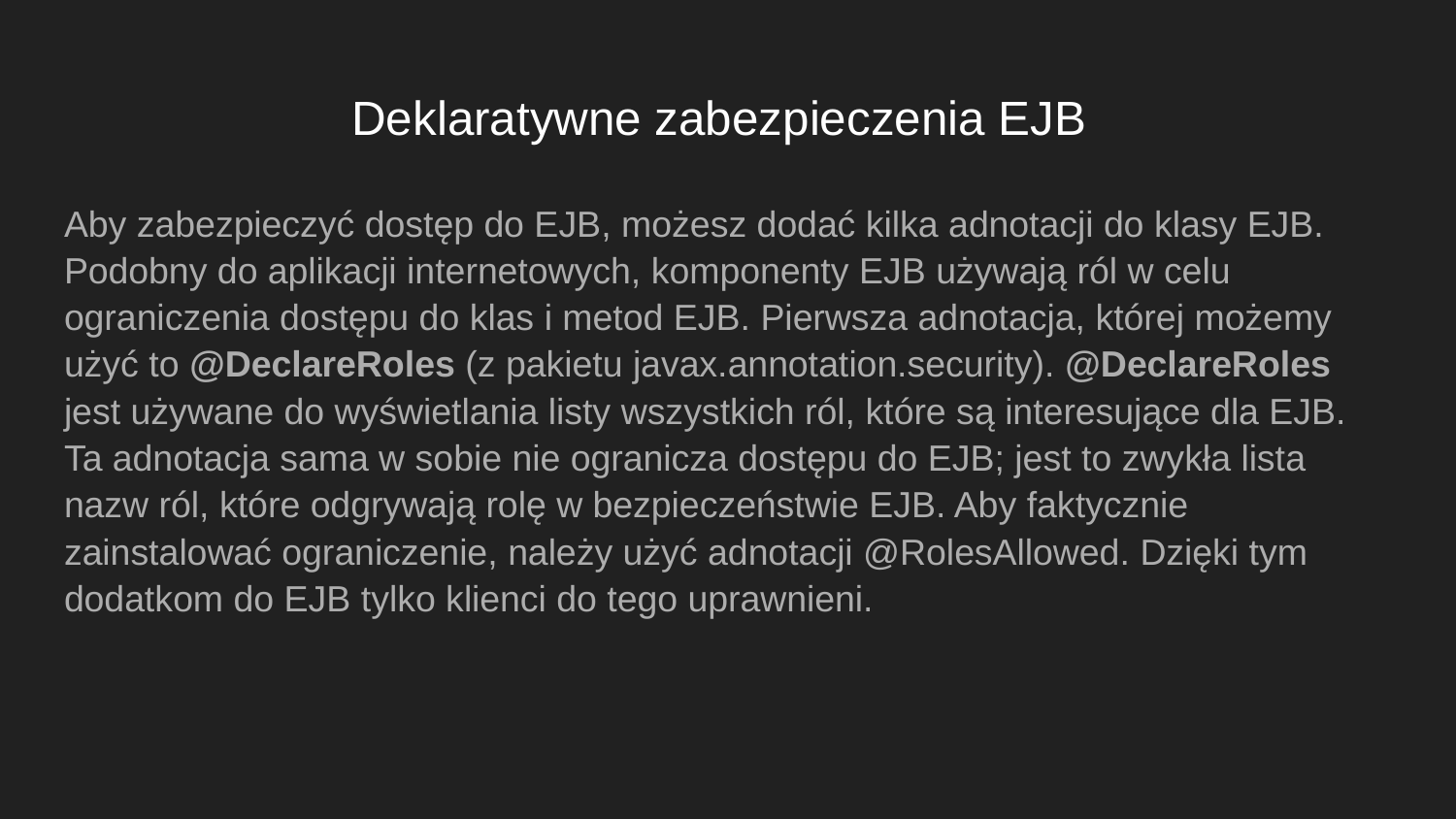

# Deklaratywne zabezpieczenia EJB
Aby zabezpieczyć dostęp do EJB, możesz dodać kilka adnotacji do klasy EJB. Podobny do aplikacji internetowych, komponenty EJB używają ról w celu ograniczenia dostępu do klas i metod EJB. Pierwsza adnotacja, której możemy użyć to @DeclareRoles (z pakietu javax.annotation.security). @DeclareRoles jest używane do wyświetlania listy wszystkich ról, które są interesujące dla EJB. Ta adnotacja sama w sobie nie ogranicza dostępu do EJB; jest to zwykła lista nazw ról, które odgrywają rolę w bezpieczeństwie EJB. Aby faktycznie zainstalować ograniczenie, należy użyć adnotacji @RolesAllowed. Dzięki tym dodatkom do EJB tylko klienci do tego uprawnieni.